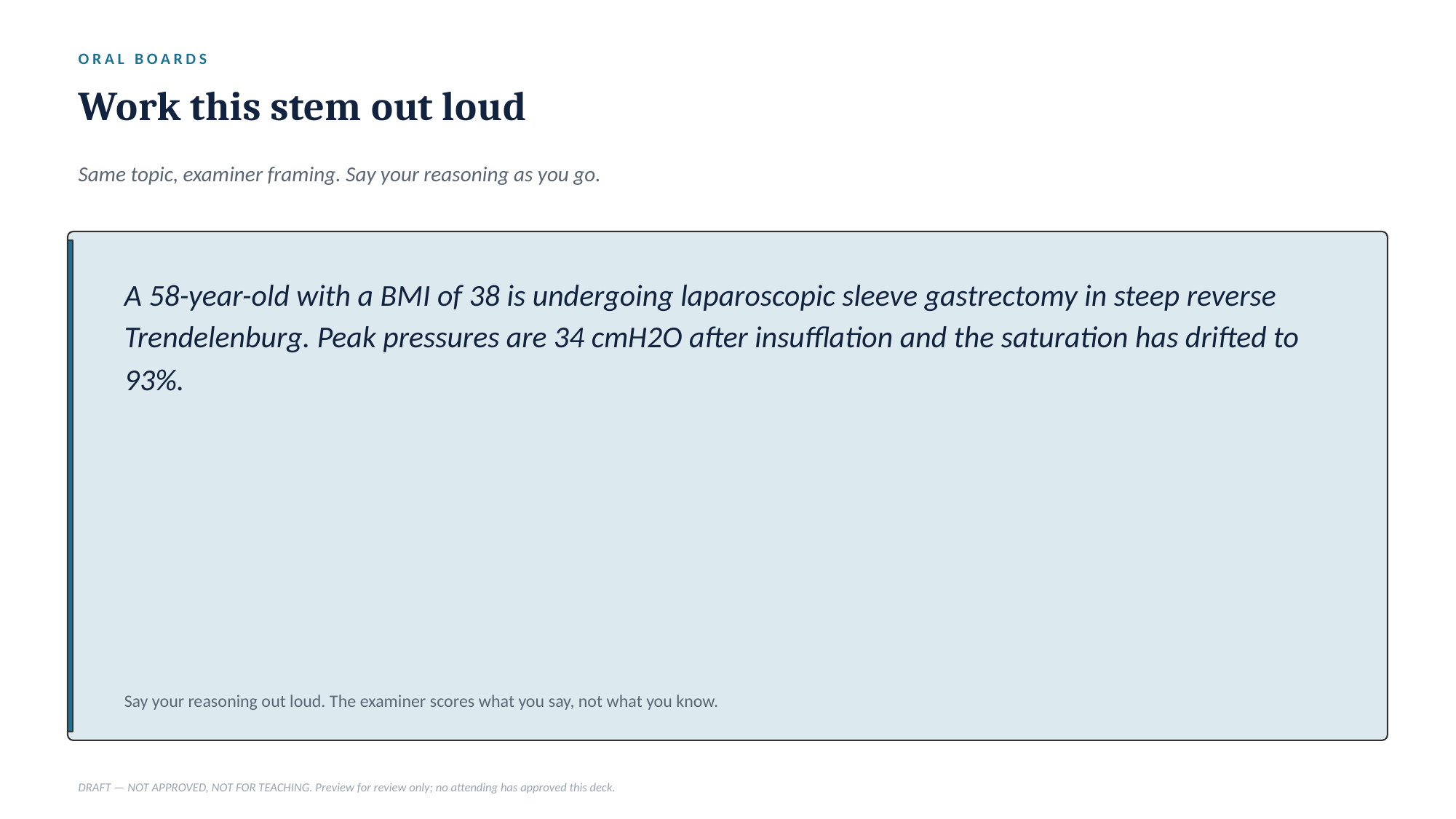

ORAL BOARDS
Work this stem out loud
Same topic, examiner framing. Say your reasoning as you go.

A 58-year-old with a BMI of 38 is undergoing laparoscopic sleeve gastrectomy in steep reverse Trendelenburg. Peak pressures are 34 cmH2O after insufflation and the saturation has drifted to 93%.
Say your reasoning out loud. The examiner scores what you say, not what you know.
DRAFT — NOT APPROVED, NOT FOR TEACHING. Preview for review only; no attending has approved this deck.